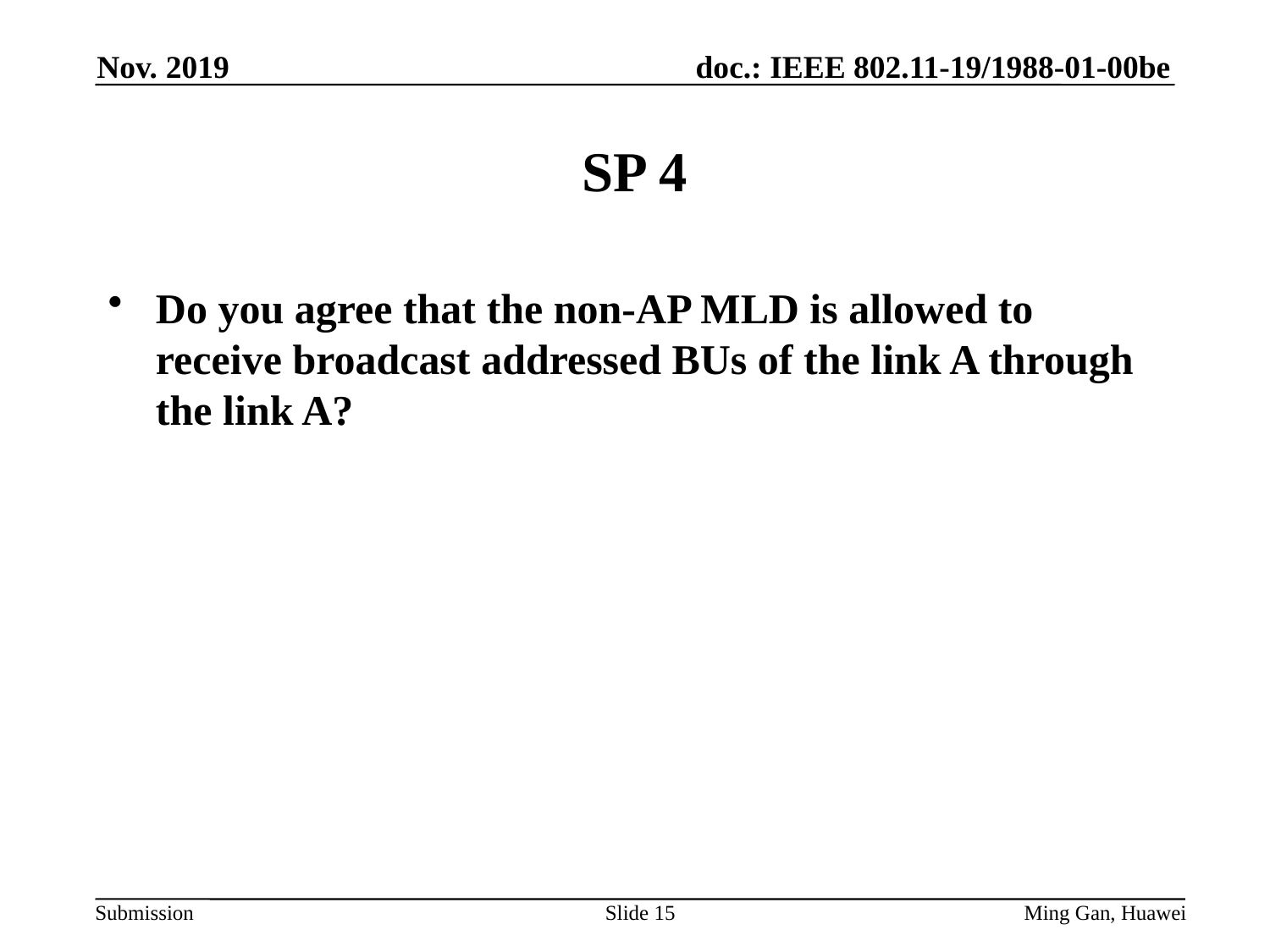

Nov. 2019
# SP 4
Do you agree that the non-AP MLD is allowed to receive broadcast addressed BUs of the link A through the link A?
Slide 15
Ming Gan, Huawei